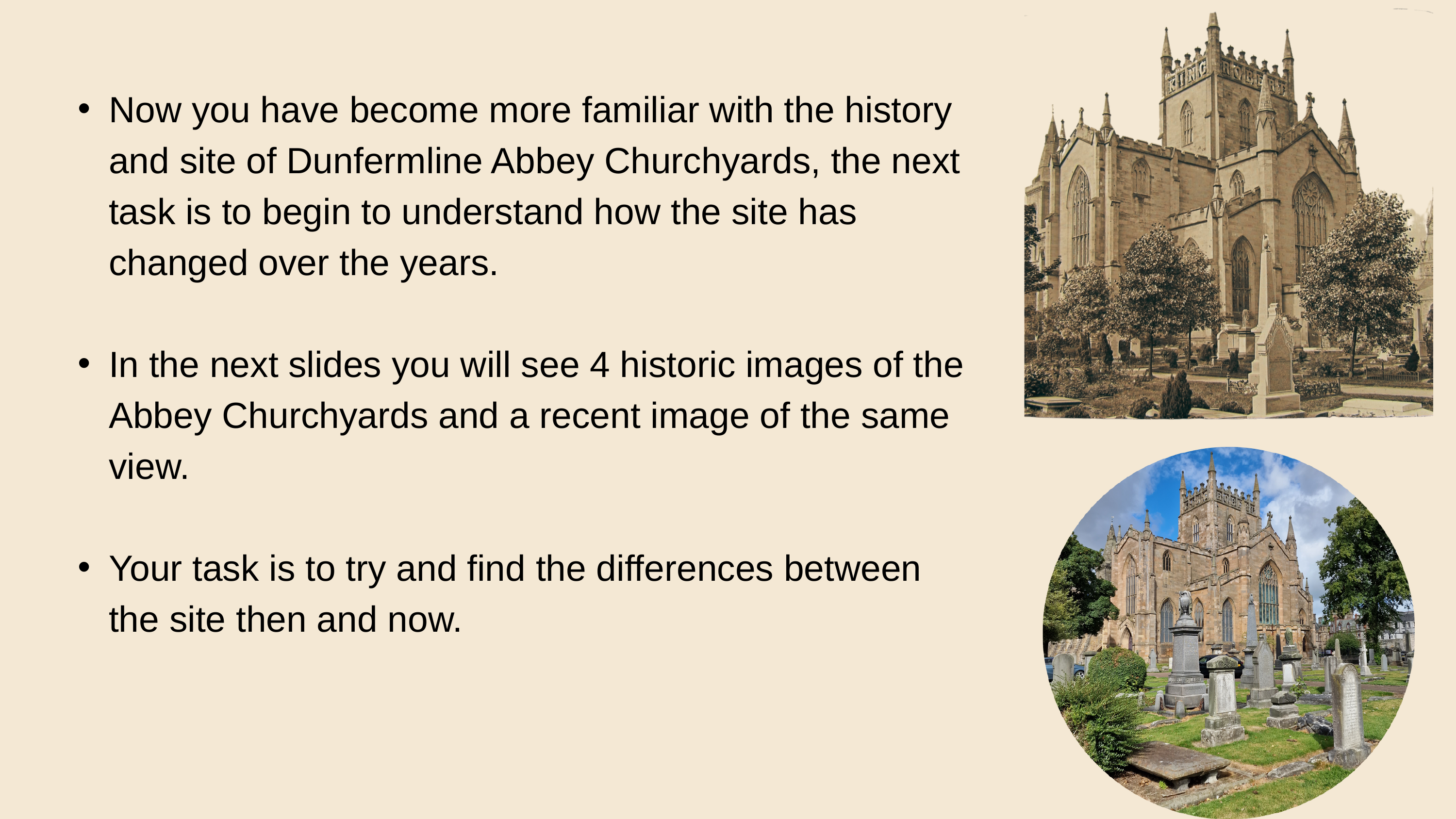

Now you have become more familiar with the history and site of Dunfermline Abbey Churchyards, the next task is to begin to understand how the site has changed over the years.

In the next slides you will see 4 historic images of the Abbey Churchyards and a recent image of the same view.

Your task is to try and find the differences between the site then and now.